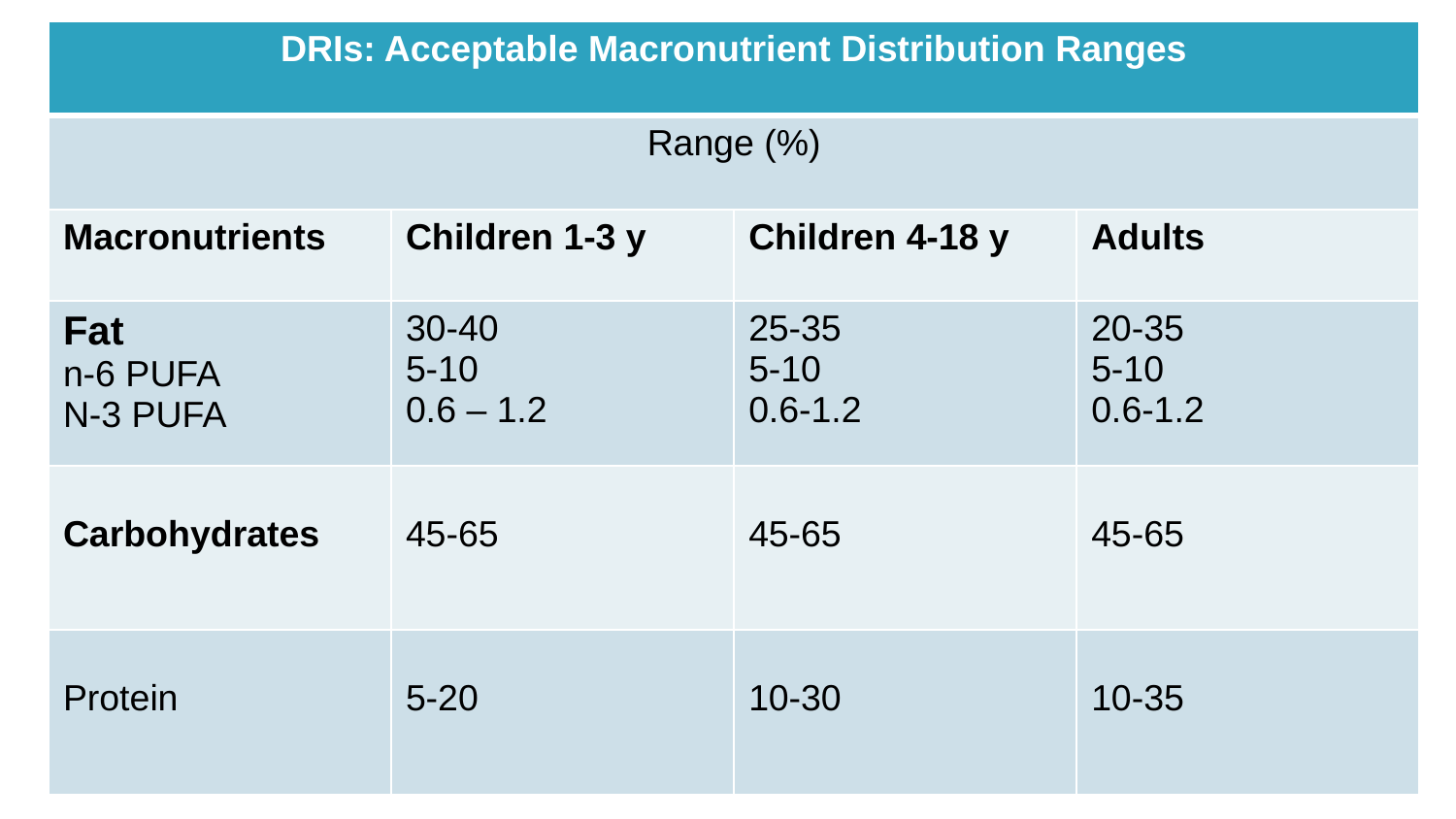

| DRIs: Acceptable Macronutrient Distribution Ranges |  |  |  |
| --- | --- | --- | --- |
| Range (%) |  |  |  |
| Macronutrients | Children 1-3 y | Children 4-18 y | Adults |
| Fat n-6 PUFA N-3 PUFA | 30-40 5-10 0.6 – 1.2 | 25-35 5-10 0.6-1.2 | 20-35 5-10 0.6-1.2 |
| Carbohydrates | 45-65 | 45-65 | 45-65 |
| Protein | 5-20 | 10-30 | 10-35 |